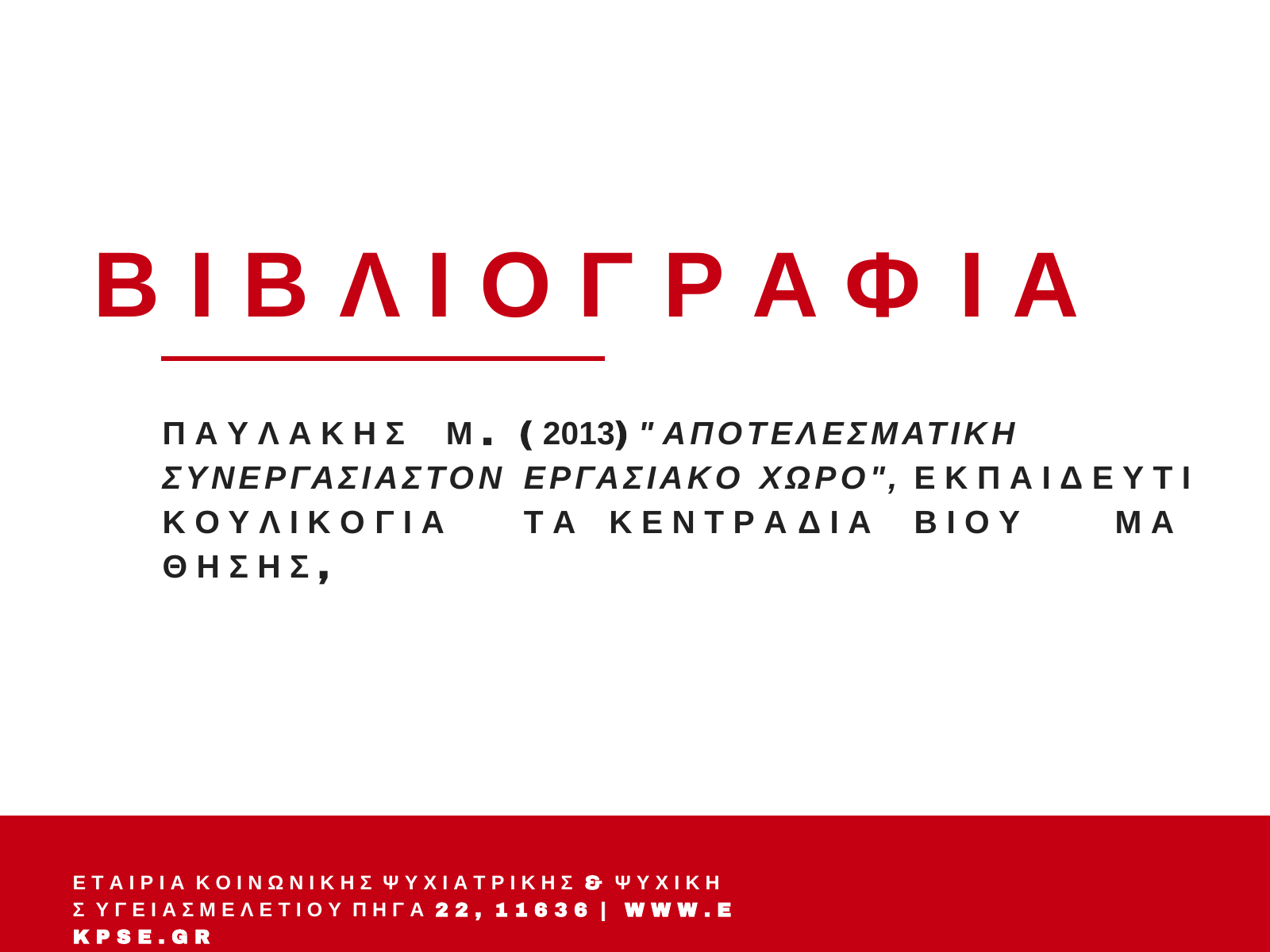

# Β Ι Β Λ Ι Ο Γ Ρ Α Φ Ι Α

Π Α Υ Λ Α Κ Η Σ	Μ .	( 2013) " ΑΠΟΤΕΛΕΣΜΑΤΙΚΗ
ΣΥΝΕΡΓΑΣΙΑΣΤΟΝ	ΕΡΓΑΣΙΑΚΟ	ΧΩΡΟ",	Ε Κ Π Α Ι Δ Ε Υ Τ Ι Κ Ο Υ Λ Ι Κ Ο	Γ Ι Α	Τ Α	Κ Ε Ν Τ Ρ Α	Δ Ι Α	Β Ι Ο Υ	Μ Α Θ Η Σ Η Σ ,

Ε Τ Α Ι Ρ Ι Α  Κ Ο Ι Ν Ω Ν Ι Κ Η Σ  Ψ Υ Χ Ι Α Τ Ρ Ι Κ Η Σ  &  Ψ Υ Χ Ι Κ Η Σ  Υ Γ Ε Ι Α Σ Μ Ε Λ Ε Τ Ι Ο Υ  Π Η Γ Α  2 2 ,  1 1 6 3 6  |  W W W . E K P S E . G R
Ε Τ Α Ι Ρ Ι Α  Κ Ο Ι Ν Ω Ν Ι Κ Η Σ  Ψ Υ Χ Ι Α Τ Ρ Ι Κ Η Σ  &  Ψ Υ Χ Ι Κ Η Σ  Υ Γ Ε Ι Α Σ Μ Ε Λ Ε Τ Ι Ο Υ  Π Η Γ Α  2 2 ,  1 1 6 3 6  |  W W W . E K P S E . G R